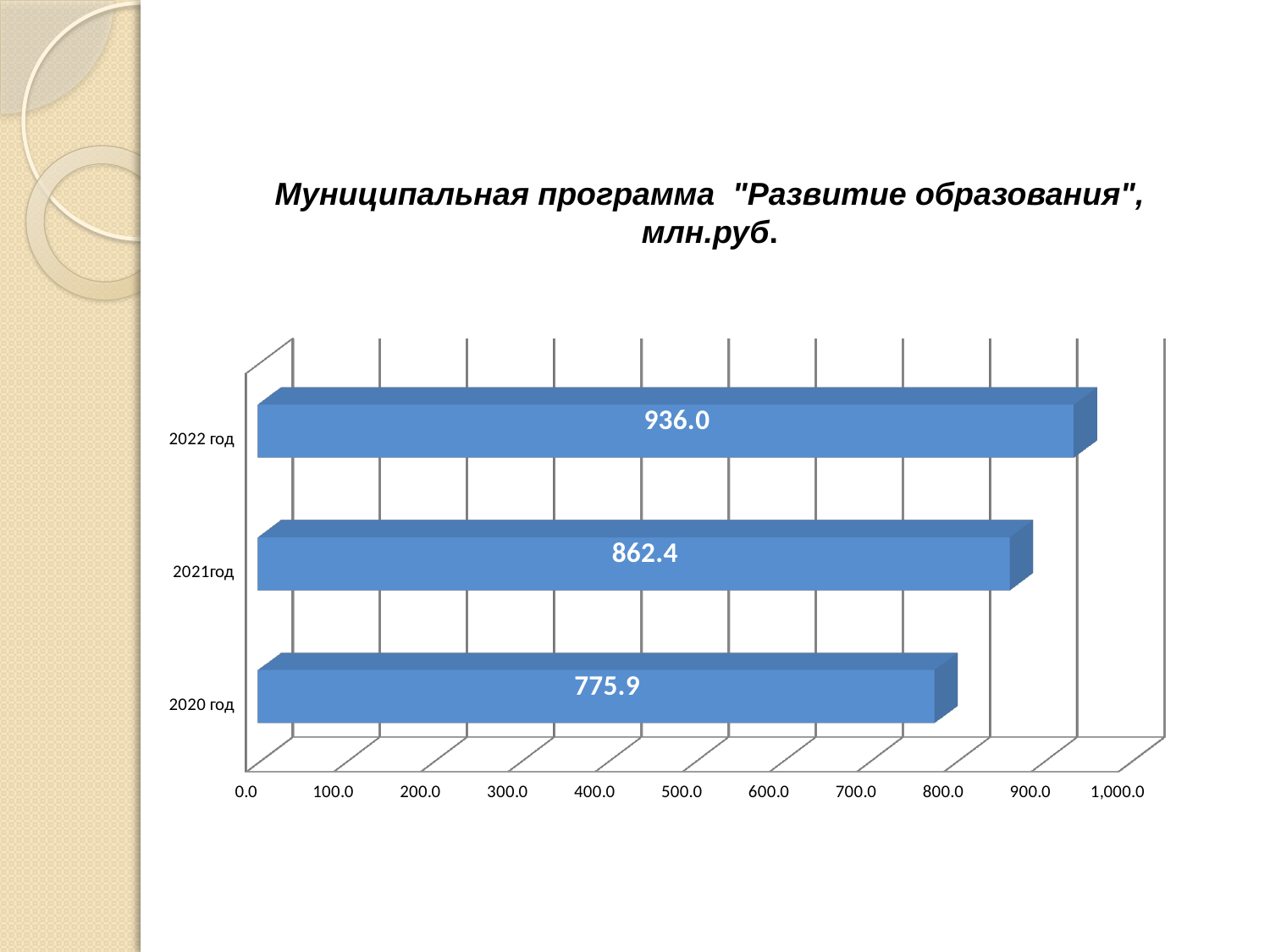

Муниципальная программа  "Развитие образования", млн.руб.

[unsupported chart]